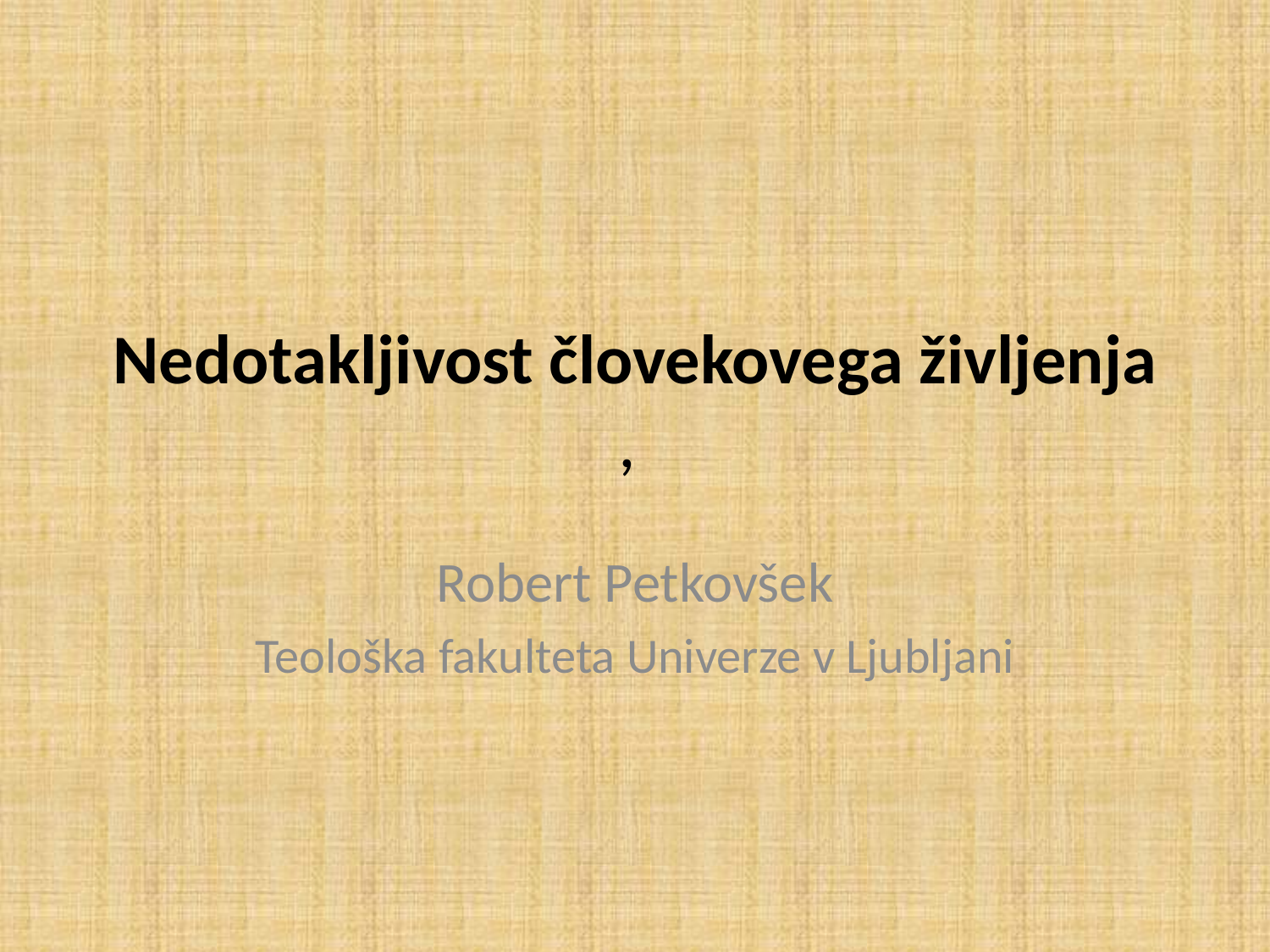

# Nedotakljivost človekovega življenja ,
Robert Petkovšek
Teološka fakulteta Univerze v Ljubljani